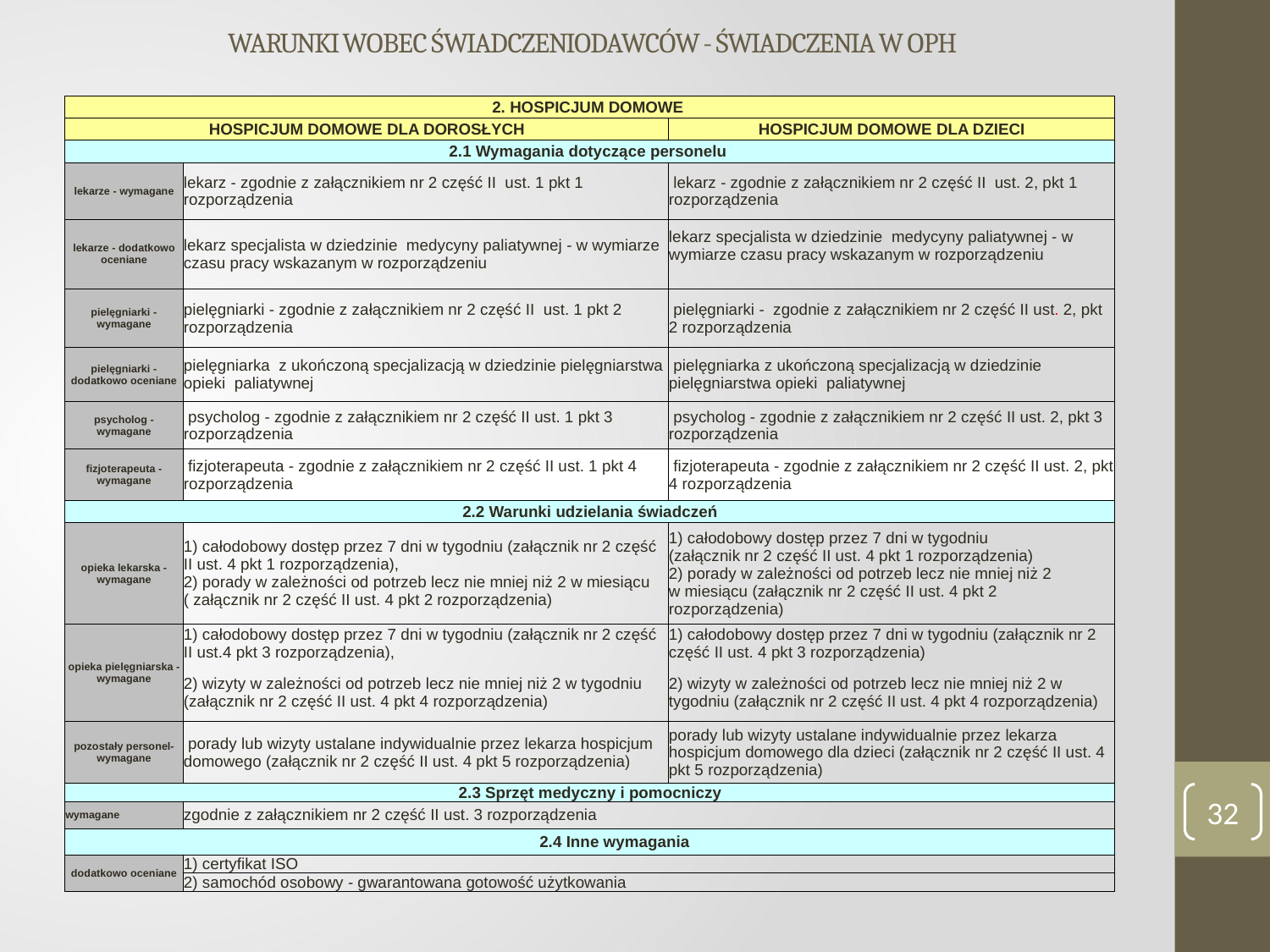

# WARUNKI WOBEC ŚWIADCZENIODAWCÓW - ŚWIADCZENIA W OPH
| 2. HOSPICJUM DOMOWE |  |  |
| --- | --- | --- |
| HOSPICJUM DOMOWE DLA DOROSŁYCH |  | HOSPICJUM DOMOWE DLA DZIECI |
| 2.1 Wymagania dotyczące personelu |  |  |
| lekarze - wymagane | lekarz - zgodnie z załącznikiem nr 2 część II ust. 1 pkt 1 rozporządzenia | lekarz - zgodnie z załącznikiem nr 2 część II ust. 2, pkt 1 rozporządzenia |
| lekarze - dodatkowo oceniane | lekarz specjalista w dziedzinie medycyny paliatywnej - w wymiarze czasu pracy wskazanym w rozporządzeniu | lekarz specjalista w dziedzinie medycyny paliatywnej - w wymiarze czasu pracy wskazanym w rozporządzeniu |
| pielęgniarki - wymagane | pielęgniarki - zgodnie z załącznikiem nr 2 część II ust. 1 pkt 2 rozporządzenia | pielęgniarki - zgodnie z załącznikiem nr 2 część II ust. 2, pkt 2 rozporządzenia |
| pielęgniarki - dodatkowo oceniane | pielęgniarka z ukończoną specjalizacją w dziedzinie pielęgniarstwa opieki paliatywnej | pielęgniarka z ukończoną specjalizacją w dziedzinie pielęgniarstwa opieki paliatywnej |
| psycholog - wymagane | psycholog - zgodnie z załącznikiem nr 2 część II ust. 1 pkt 3 rozporządzenia | psycholog - zgodnie z załącznikiem nr 2 część II ust. 2, pkt 3 rozporządzenia |
| fizjoterapeuta - wymagane | fizjoterapeuta - zgodnie z załącznikiem nr 2 część II ust. 1 pkt 4 rozporządzenia | fizjoterapeuta - zgodnie z załącznikiem nr 2 część II ust. 2, pkt 4 rozporządzenia |
| 2.2 Warunki udzielania świadczeń |  |  |
| opieka lekarska - wymagane | 1) całodobowy dostęp przez 7 dni w tygodniu (załącznik nr 2 część II ust. 4 pkt 1 rozporządzenia), 2) porady w zależności od potrzeb lecz nie mniej niż 2 w miesiącu ( załącznik nr 2 część II ust. 4 pkt 2 rozporządzenia) | 1) całodobowy dostęp przez 7 dni w tygodniu (załącznik nr 2 część II ust. 4 pkt 1 rozporządzenia) 2) porady w zależności od potrzeb lecz nie mniej niż 2 w miesiącu (załącznik nr 2 część II ust. 4 pkt 2 rozporządzenia) |
| opieka pielęgniarska - wymagane | 1) całodobowy dostęp przez 7 dni w tygodniu (załącznik nr 2 część II ust.4 pkt 3 rozporządzenia), | 1) całodobowy dostęp przez 7 dni w tygodniu (załącznik nr 2 część II ust. 4 pkt 3 rozporządzenia) |
|  | 2) wizyty w zależności od potrzeb lecz nie mniej niż 2 w tygodniu (załącznik nr 2 część II ust. 4 pkt 4 rozporządzenia) | 2) wizyty w zależności od potrzeb lecz nie mniej niż 2 w tygodniu (załącznik nr 2 część II ust. 4 pkt 4 rozporządzenia) |
| pozostały personel-wymagane | porady lub wizyty ustalane indywidualnie przez lekarza hospicjum domowego (załącznik nr 2 część II ust. 4 pkt 5 rozporządzenia) | porady lub wizyty ustalane indywidualnie przez lekarza hospicjum domowego dla dzieci (załącznik nr 2 część II ust. 4 pkt 5 rozporządzenia) |
| 2.3 Sprzęt medyczny i pomocniczy |  |  |
| wymagane | zgodnie z załącznikiem nr 2 część II ust. 3 rozporządzenia |  |
| 2.4 Inne wymagania |  |  |
| dodatkowo oceniane | 1) certyfikat ISO |  |
|  | 2) samochód osobowy - gwarantowana gotowość użytkowania |  |
32